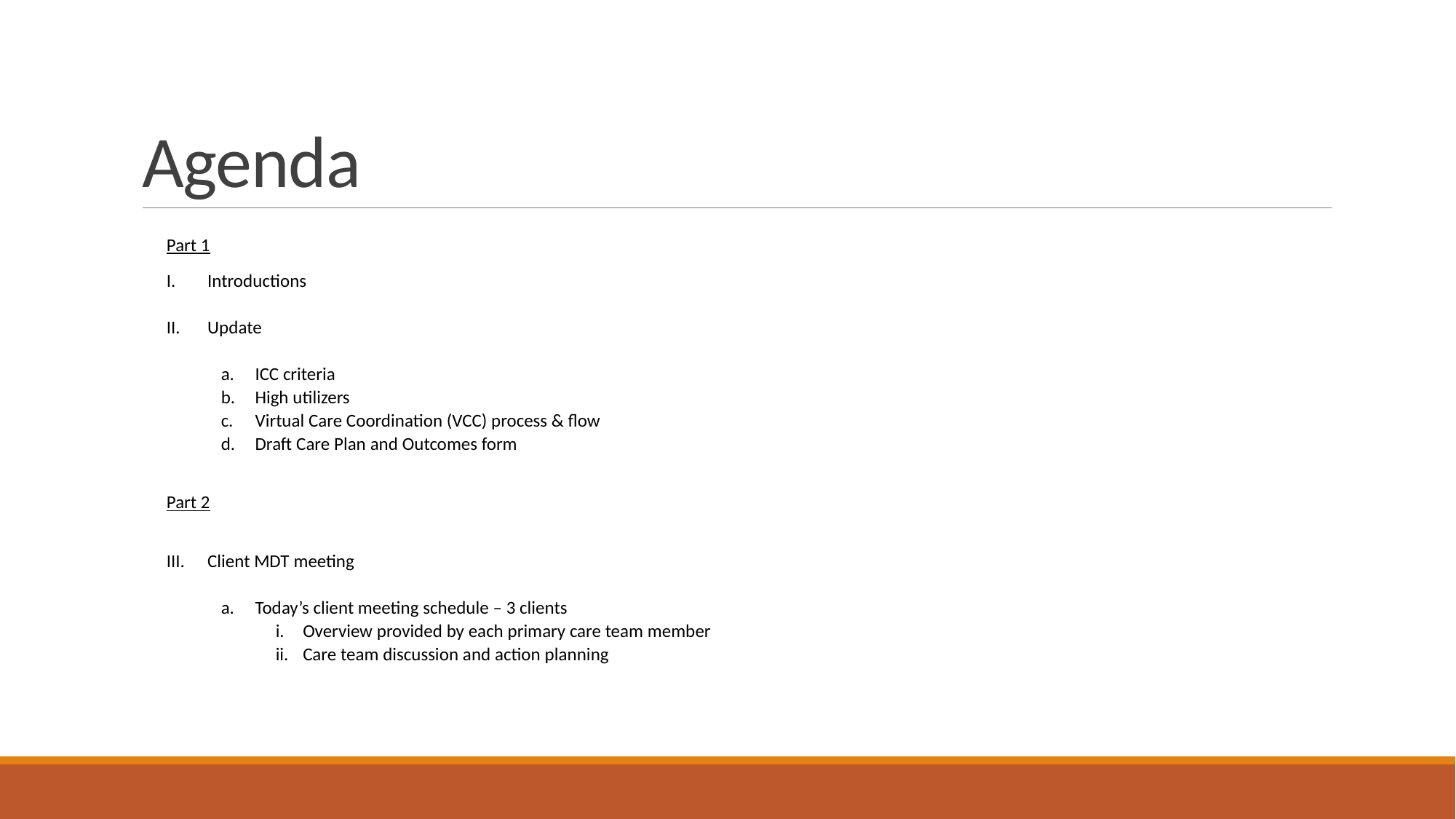

# Agenda
Part 1
Introductions

Update

ICC criteria
High utilizers
Virtual Care Coordination (VCC) process & flow
Draft Care Plan and Outcomes form

Part 2

Client MDT meeting

Today’s client meeting schedule – 3 clients
Overview provided by each primary care team member
Care team discussion and action planning